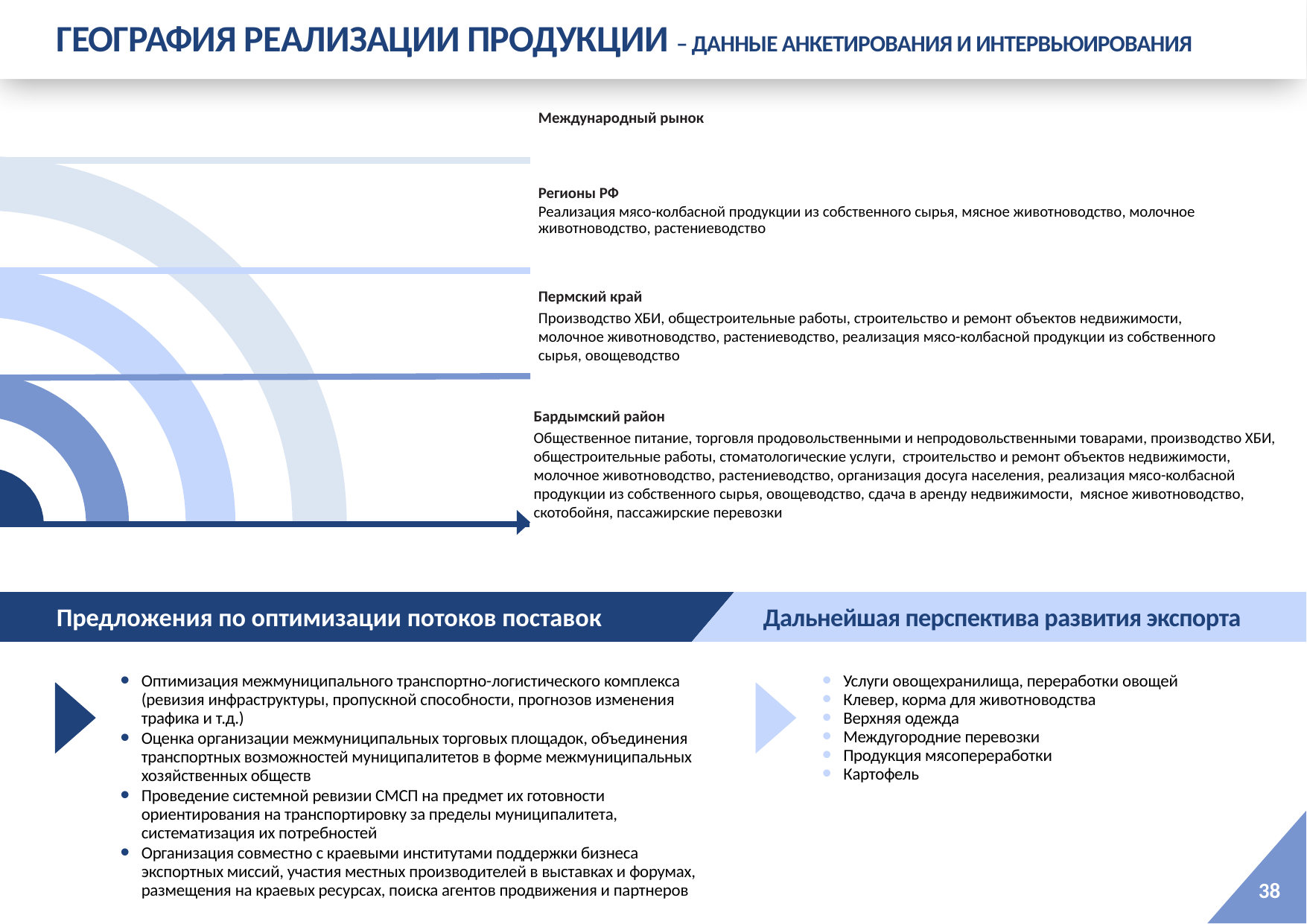

ГЕОГРАФИЯ РЕАЛИЗАЦИИ ПРОДУКЦИИ – ДАННЫЕ АНКЕТИРОВАНИЯ И ИНТЕРВЬЮИРОВАНИЯ
Международный рынок

Регионы РФ
Реализация мясо-колбасной продукции из собственного сырья, мясное животноводство, молочное животноводство, растениеводство

Пермский край
Производство ХБИ, общестроительные работы, строительство и ремонт объектов недвижимости, молочное животноводство, растениеводство, реализация мясо-колбасной продукции из собственного сырья, овощеводство

Бардымский район
Общественное питание, торговля продовольственными и непродовольственными товарами, производство ХБИ, общестроительные работы, стоматологические услуги,  строительство и ремонт объектов недвижимости, молочное животноводство, растениеводство, организация досуга населения, реализация мясо-колбасной продукции из собственного сырья, овощеводство, сдача в аренду недвижимости,  мясное животноводство, скотобойня, пассажирские перевозки

Предложения по оптимизации потоков поставок
Дальнейшая перспектива развития экспорта
Оптимизация межмуниципального транспортно-логистического комплекса (ревизия инфраструктуры, пропускной способности, прогнозов изменения трафика и т.д.)
Оценка организации межмуниципальных торговых площадок, объединения транспортных возможностей муниципалитетов в форме межмуниципальных хозяйственных обществ
Проведение системной ревизии СМСП на предмет их готовности ориентирования на транспортировку за пределы муниципалитета, систематизация их потребностей
Организация совместно с краевыми институтами поддержки бизнеса экспортных миссий, участия местных производителей в выставках и форумах, размещения на краевых ресурсах, поиска агентов продвижения и партнеров
Услуги овощехранилища, переработки овощей
Клевер, корма для животноводства
Верхняя одежда
Междугородние перевозки
Продукция мясопереработки
Картофель

38